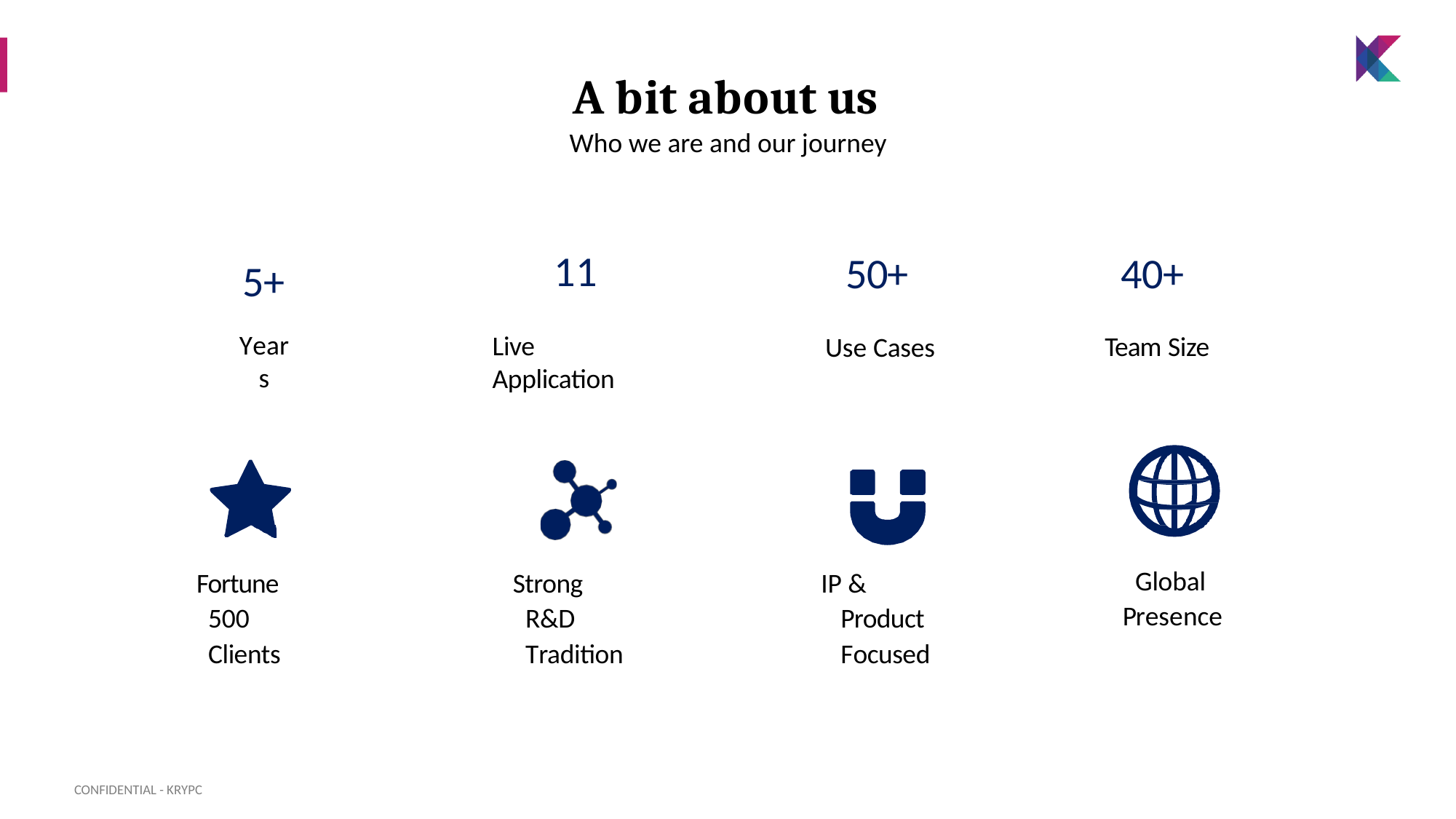

# A bit about us
Who we are and our journey
11
50+
40+
5+
Years
Live Application
Team Size
Use Cases

Global
Presence
Fortune 500  Clients
Strong R&D  Tradition
IP & Product  Focused